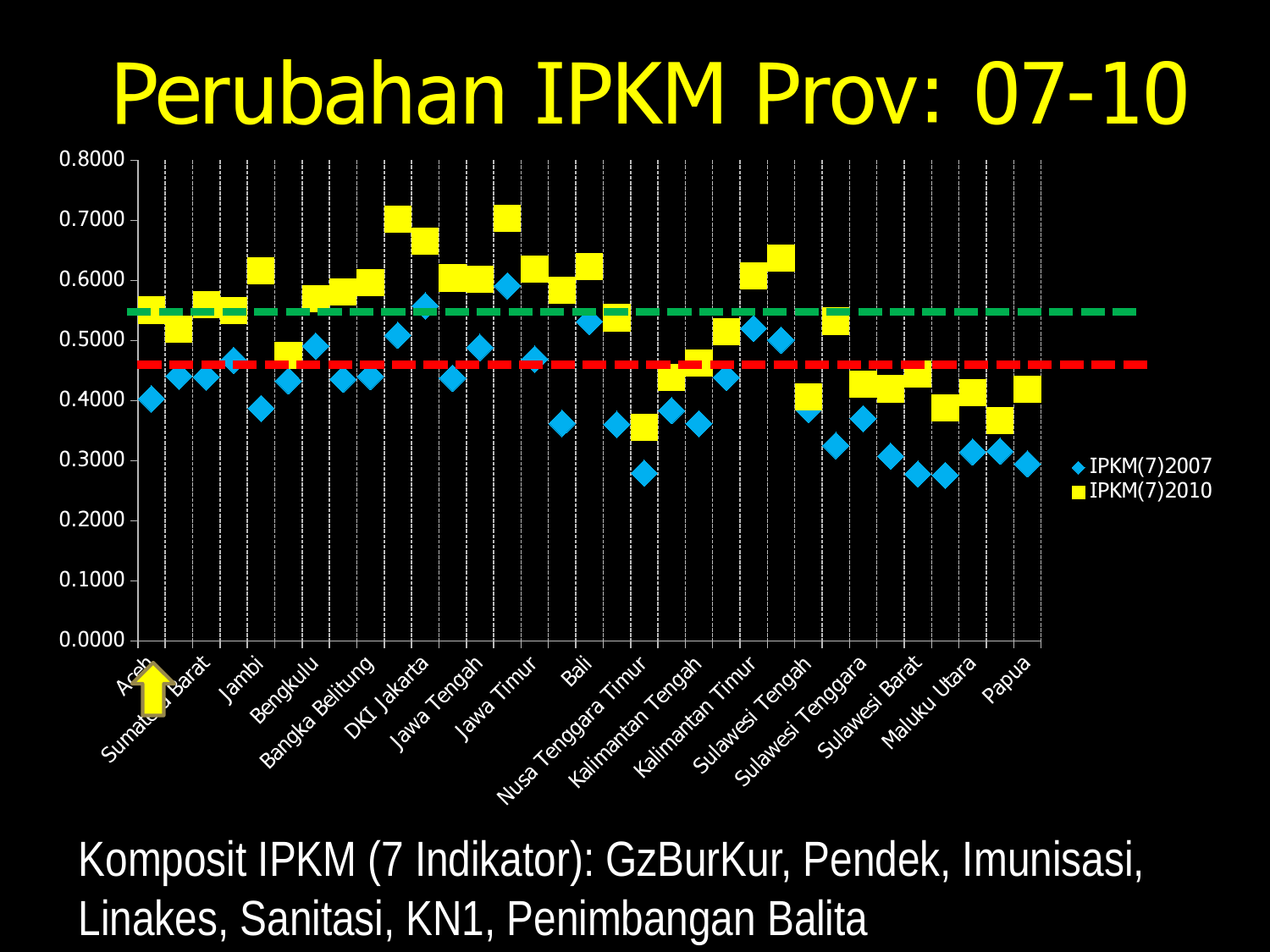

Perubahan IPKM Prov: 07-10

### Chart

| Category | IPKM(7)2007 | IPKM(7)2010 |
|---|---|---|
| Aceh | 0.40288971573918697 | 0.5505179147563154 |
| Sumatera Utara | 0.4406342762863918 | 0.5189336050263196 |
| Sumatera Barat | 0.439334375966733 | 0.5593479368313806 |
| Riau | 0.4671673426597463 | 0.5503481066395088 |
| Jambi | 0.3871117794658596 | 0.6164034640855911 |
| Sumatera Selatan | 0.4327022823359629 | 0.4752929190015282 |
| Bengkulu | 0.4908034922489985 | 0.5690269994905838 |
| Lampung | 0.435499965627479 | 0.5804041433180506 |
| Bangka Belitung | 0.43999125219124885 | 0.5958566819493966 |
| Kepulauan Riau | 0.5085197985769772 | 0.7014773306164036 |
| DKI Jakarta | 0.5574868353212106 | 0.6656478179657164 |
| Jawa Barat | 0.43723615646375374 | 0.6040074715571406 |
| Jawa Tengah | 0.4884666070876242 | 0.6019697741552047 |
| DI Yogyakarta | 0.5909415838861576 | 0.7035150280183394 |
| Jawa Timur | 0.4689768157288781 | 0.6187807777211839 |
| Banten | 0.3619449008352594 | 0.5832908813041265 |
| Bali | 0.5314807857560064 | 0.6226863644082187 |
| Nusa Tenggara Barat | 0.36042957068711146 | 0.5377823059942157 |
| Nusa Tenggara Timur | 0.2792539614340219 | 0.3555781966377994 |
| Kalimantan Barat | 0.3834039975251821 | 0.4382747495330278 |
| Kalimantan Tengah | 0.3615670779912745 | 0.46255731023942936 |
| Kalimantan Selatan | 0.43855013233424567 | 0.5148582102224486 |
| Kalimantan Timur | 0.5201198398240126 | 0.608082866361012 |
| Sulawesi Utara | 0.5005655484137075 | 0.6376294786891076 |
| Sulawesi Tengah | 0.3851066235864314 | 0.4065206316861946 |
| Sulawesi Selatan | 0.3252022479634318 | 0.5321786381389036 |
| Sulawesi Tenggara | 0.3699395730931838 | 0.4272372219392088 |
| Gorontalo | 0.3074845323617417 | 0.41976566479877736 |
| Sulawesi Barat | 0.27776767607328234 | 0.44404822550517925 |
| Maluku | 0.2755957618671158 | 0.3881813550687724 |
| Maluku Utara | 0.31435642594439384 | 0.41297334012566234 |
| Papua Barat | 0.31563149211150443 | 0.3664459161147904 |
| Papua | 0.2947502835733683 | 0.4190864323314714 |
Komposit IPKM (7 Indikator): GzBurKur, Pendek, Imunisasi,
Linakes, Sanitasi, KN1, Penimbangan Balita